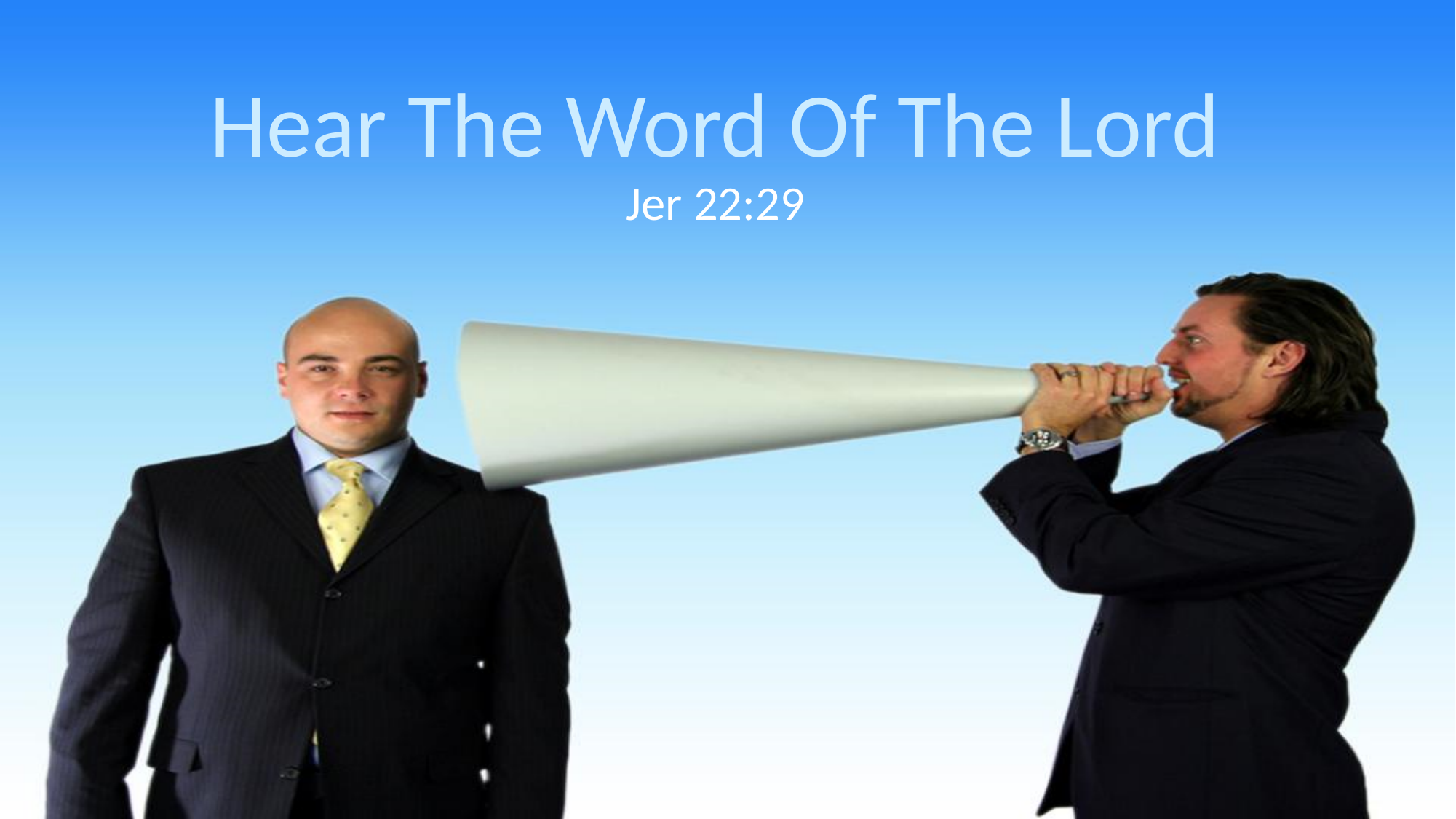

# Hear The Word Of The Lord
Jer 22:29